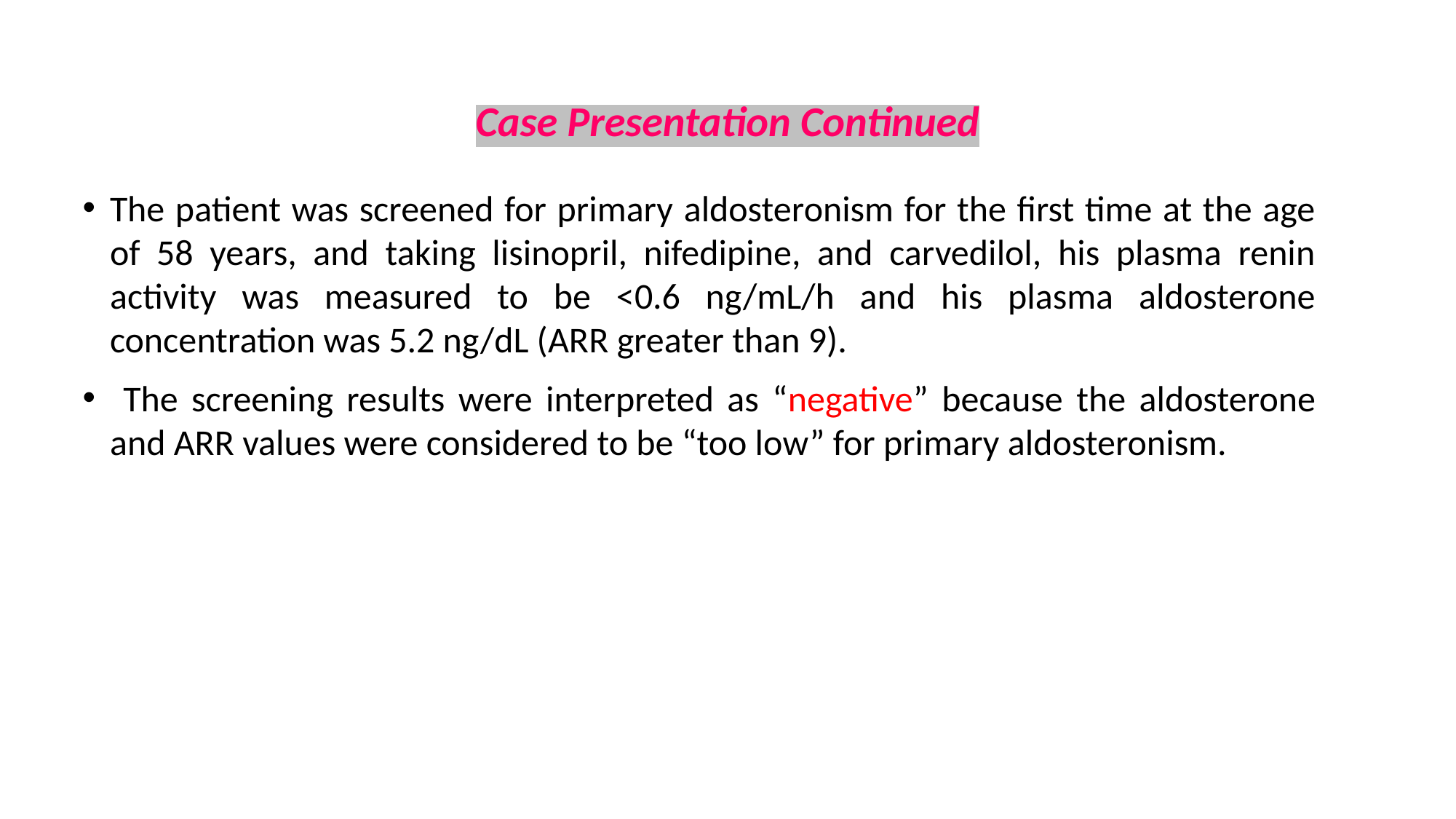

# Case Presentation Continued
The patient was screened for primary aldosteronism for the first time at the age of 58 years, and taking lisinopril, nifedipine, and carvedilol, his plasma renin activity was measured to be <0.6 ng/mL/h and his plasma aldosterone concentration was 5.2 ng/dL (ARR greater than 9).
 The screening results were interpreted as “negative” because the aldosterone and ARR values were considered to be “too low” for primary aldosteronism.